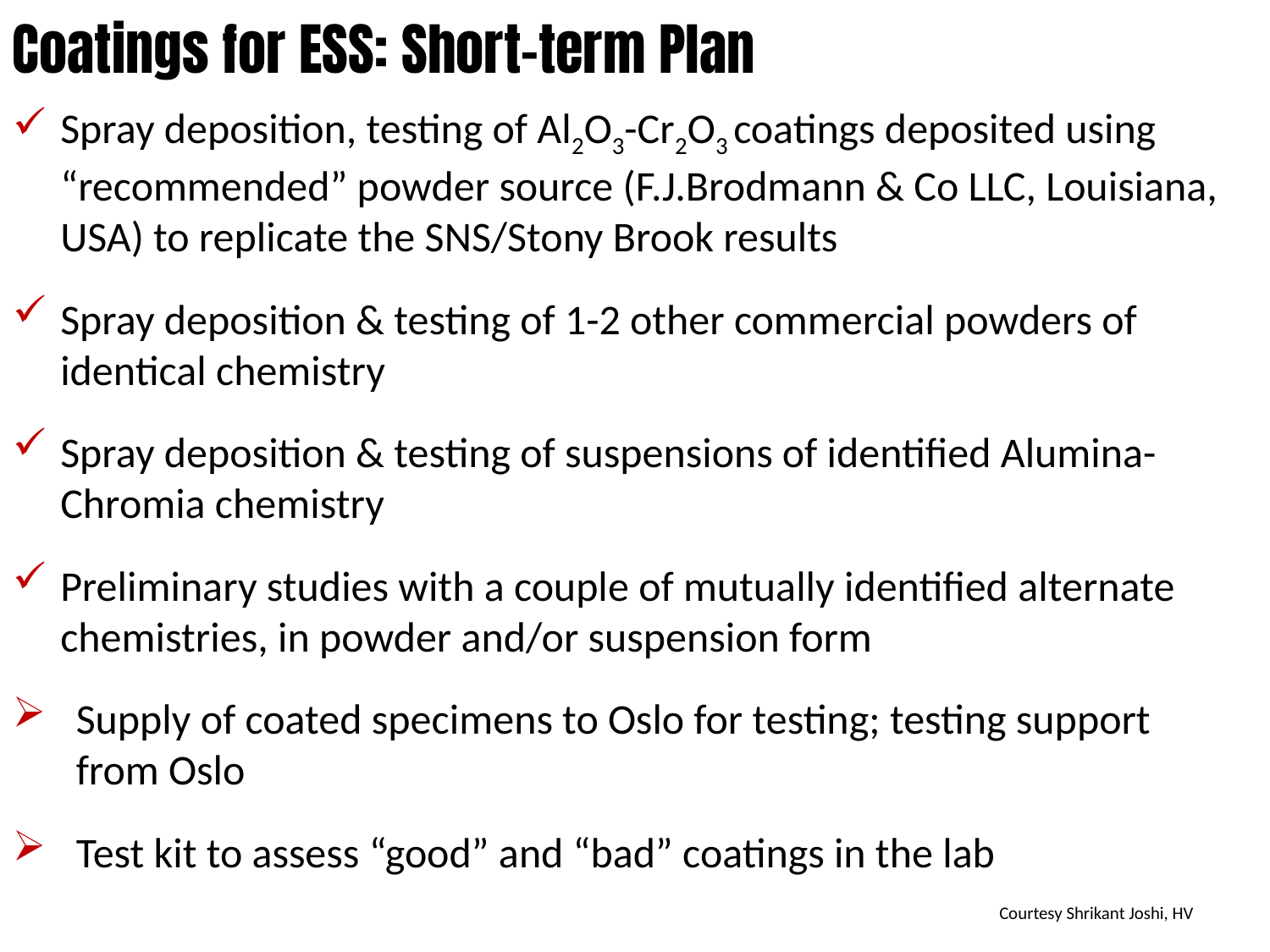

Coatings for ESS: Short-term Plan
Spray deposition, testing of Al2O3-Cr2O3 coatings deposited using “recommended” powder source (F.J.Brodmann & Co LLC, Louisiana, USA) to replicate the SNS/Stony Brook results
Spray deposition & testing of 1-2 other commercial powders of identical chemistry
Spray deposition & testing of suspensions of identified Alumina-Chromia chemistry
Preliminary studies with a couple of mutually identified alternate chemistries, in powder and/or suspension form
Supply of coated specimens to Oslo for testing; testing support from Oslo
Test kit to assess “good” and “bad” coatings in the lab
Courtesy Shrikant Joshi, HV